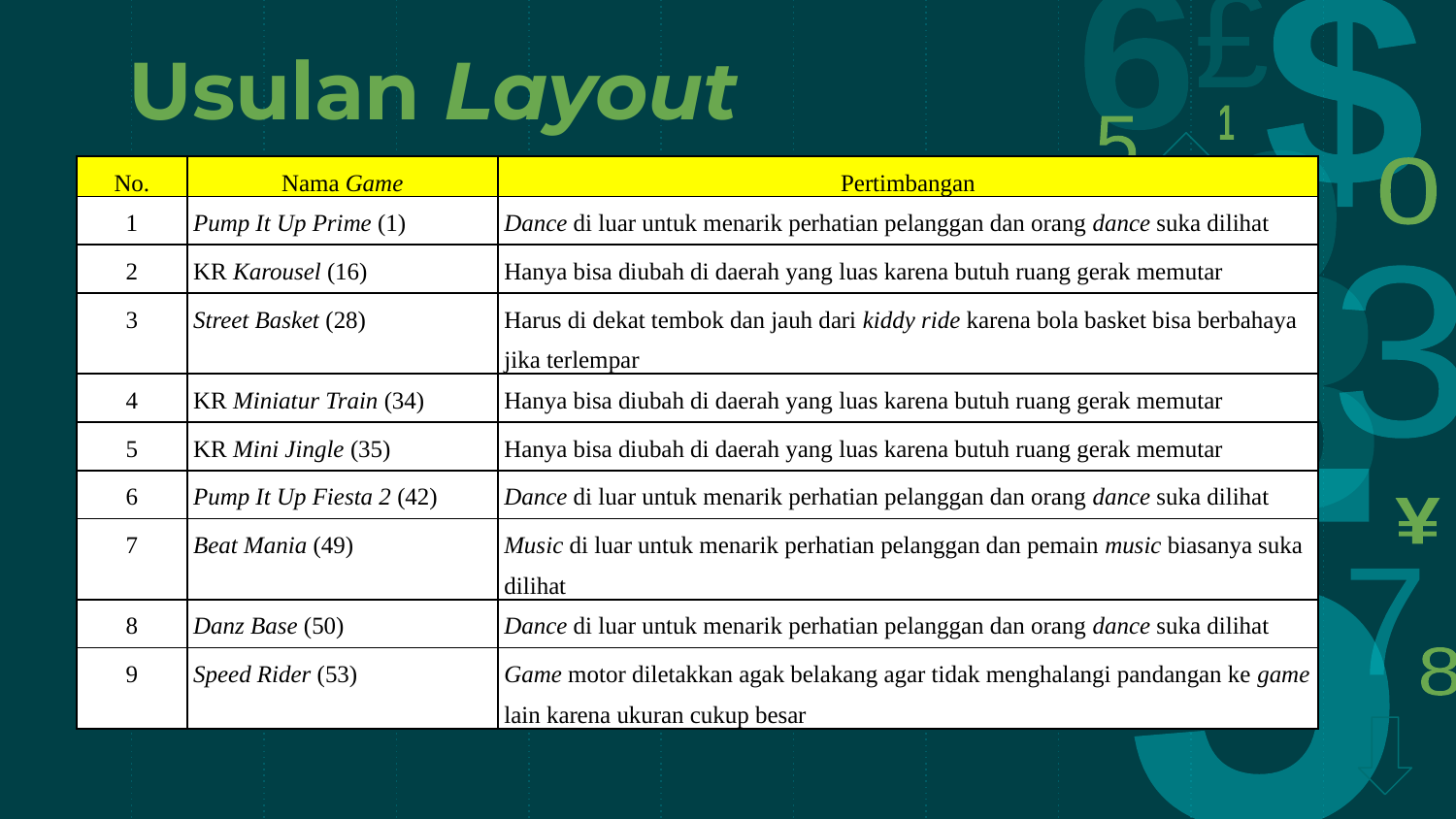

# Usulan Layout
| No. | Nama Game | Pertimbangan |
| --- | --- | --- |
| 1 | Pump It Up Prime (1) | Dance di luar untuk menarik perhatian pelanggan dan orang dance suka dilihat |
| 2 | KR Karousel (16) | Hanya bisa diubah di daerah yang luas karena butuh ruang gerak memutar |
| 3 | Street Basket (28) | Harus di dekat tembok dan jauh dari kiddy ride karena bola basket bisa berbahaya jika terlempar |
| 4 | KR Miniatur Train (34) | Hanya bisa diubah di daerah yang luas karena butuh ruang gerak memutar |
| 5 | KR Mini Jingle (35) | Hanya bisa diubah di daerah yang luas karena butuh ruang gerak memutar |
| 6 | Pump It Up Fiesta 2 (42) | Dance di luar untuk menarik perhatian pelanggan dan orang dance suka dilihat |
| 7 | Beat Mania (49) | Music di luar untuk menarik perhatian pelanggan dan pemain music biasanya suka dilihat |
| 8 | Danz Base (50) | Dance di luar untuk menarik perhatian pelanggan dan orang dance suka dilihat |
| 9 | Speed Rider (53) | Game motor diletakkan agak belakang agar tidak menghalangi pandangan ke game lain karena ukuran cukup besar |